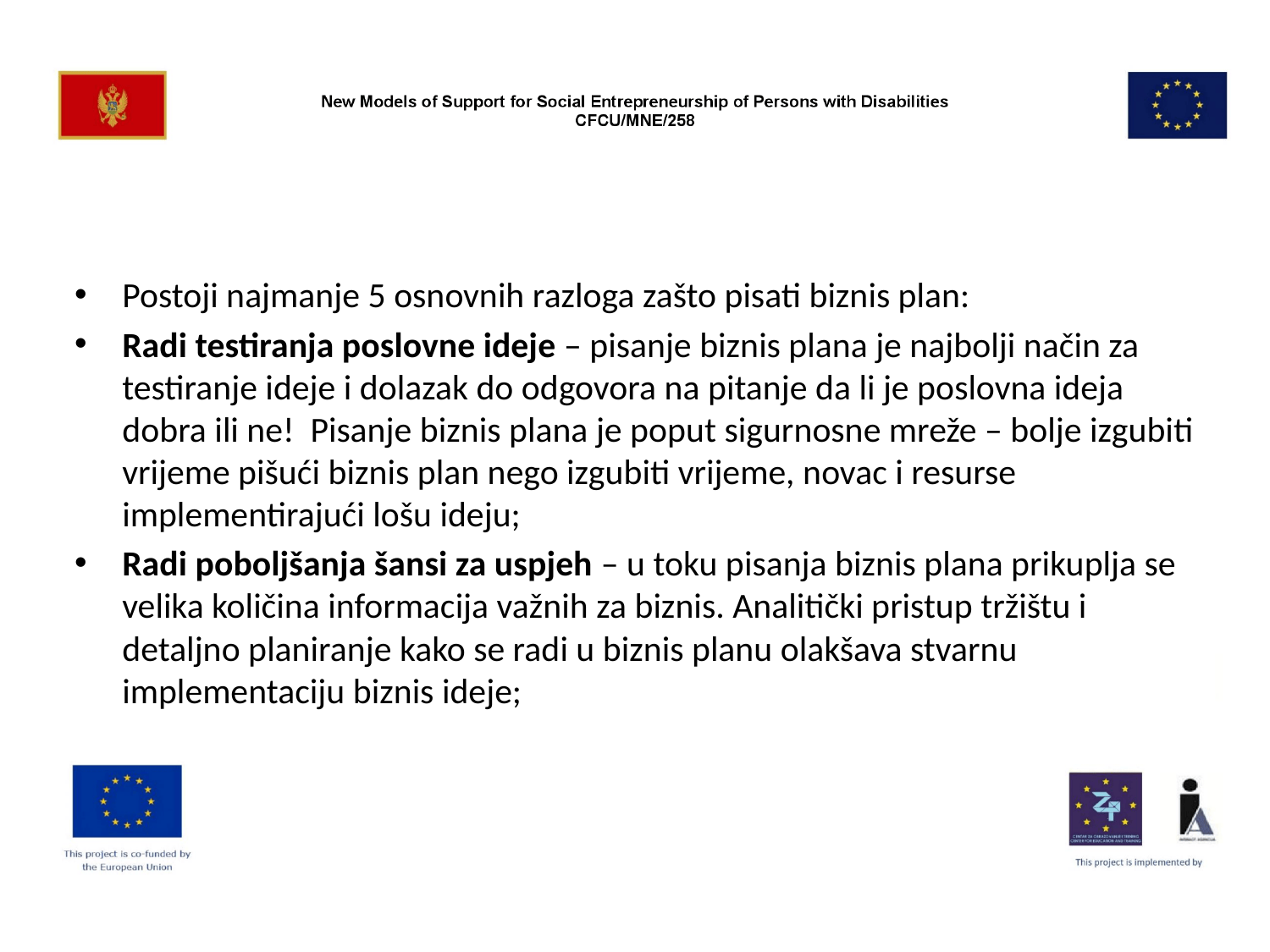

#
Postoji najmanje 5 osnovnih razloga zašto pisati biznis plan:
Radi testiranja poslovne ideje – pisanje biznis plana je najbolji način za testiranje ideje i dolazak do odgovora na pitanje da li je poslovna ideja dobra ili ne!  Pisanje biznis plana je poput sigurnosne mreže – bolje izgubiti vrijeme pišući biznis plan nego izgubiti vrijeme, novac i resurse implementirajući lošu ideju;
Radi poboljšanja šansi za uspjeh – u toku pisanja biznis plana prikuplja se velika količina informacija važnih za biznis. Analitički pristup tržištu i detaljno planiranje kako se radi u biznis planu olakšava stvarnu implementaciju biznis ideje;